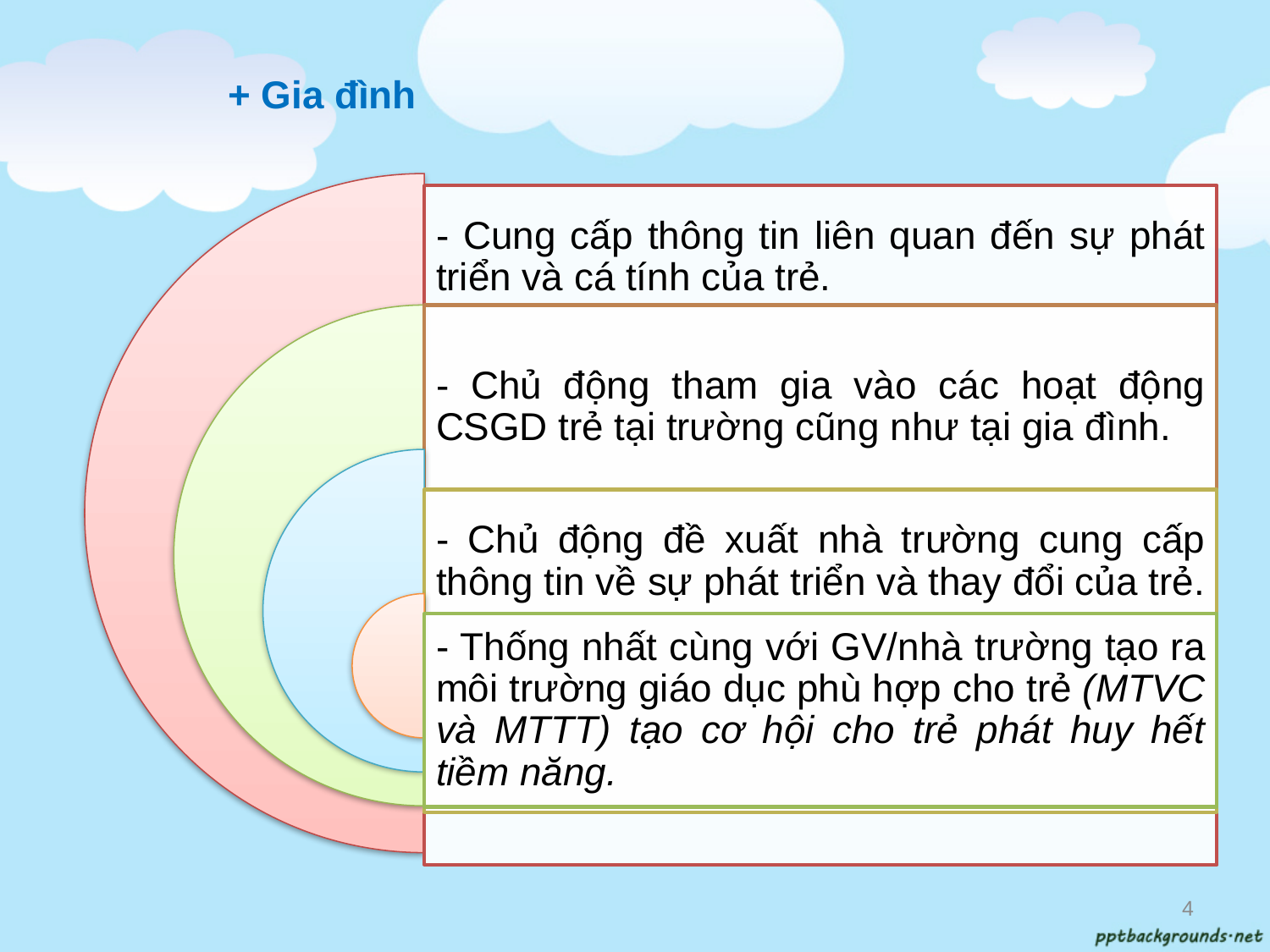

+ Gia đình
- Cung cấp thông tin liên quan đến sự phát triển và cá tính của trẻ.

- Chủ động tham gia vào các hoạt động CSGD trẻ tại trường cũng như tại gia đình.
- Chủ động đề xuất nhà trường cung cấp thông tin về sự phát triển và thay đổi của trẻ.
- Thống nhất cùng với GV/nhà trường tạo ra môi trường giáo dục phù hợp cho trẻ (MTVC và MTTT) tạo cơ hội cho trẻ phát huy hết tiềm năng.
4